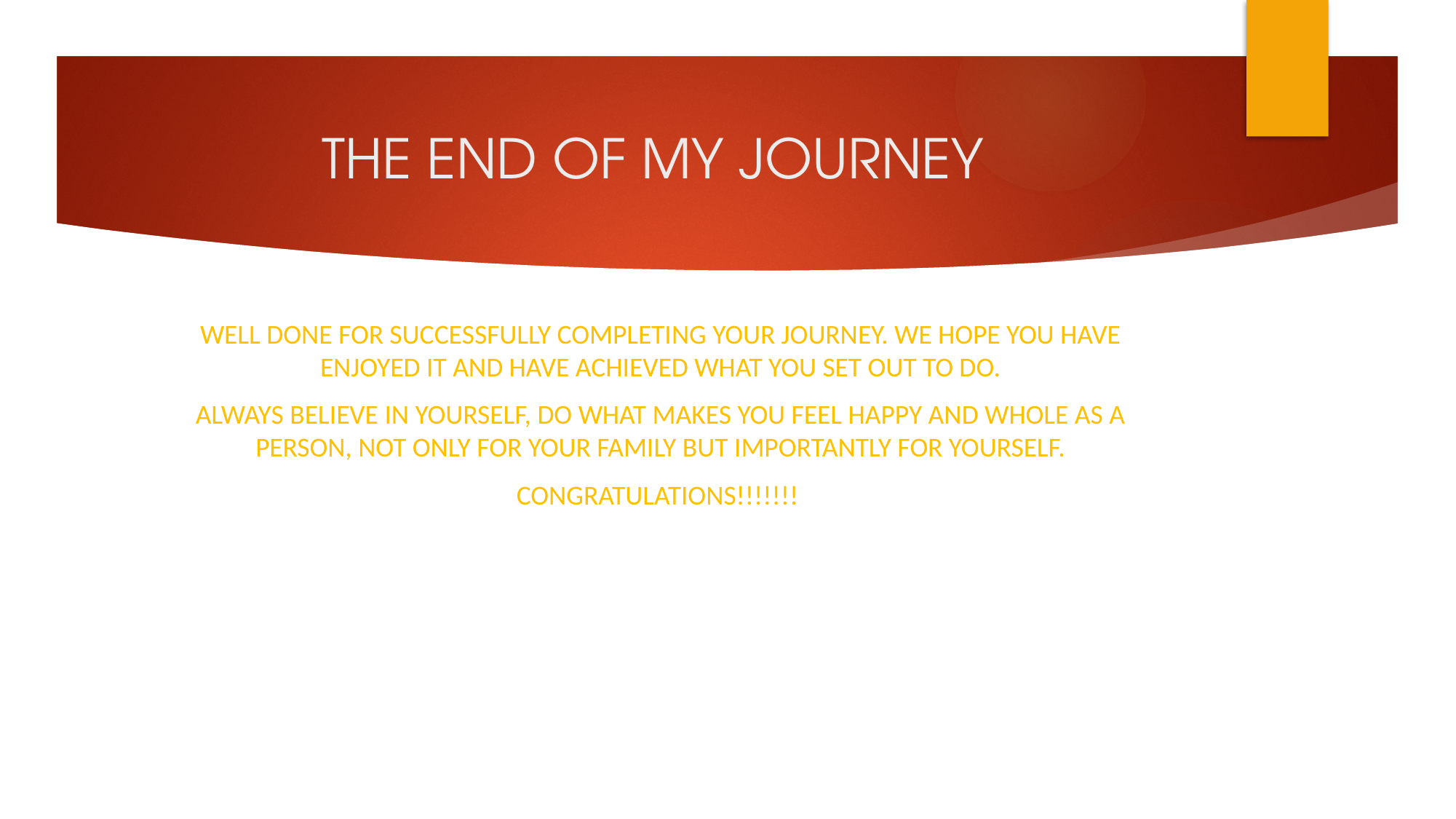

# THE END OF MY JOURNEY
WELL DONE FOR SUCCESSFULLY COMPLETING YOUR JOURNEY. WE HOPE YOU HAVE ENJOYED IT AND HAVE ACHIEVED WHAT YOU SET OUT TO DO.
ALWAYS BELIEVE IN YOURSELF, DO WHAT MAKES YOU FEEL HAPPY AND WHOLE AS A PERSON, NOT ONLY FOR YOUR FAMILY BUT IMPORTANTLY FOR YOURSELF.
CONGRATULATIONS!!!!!!!